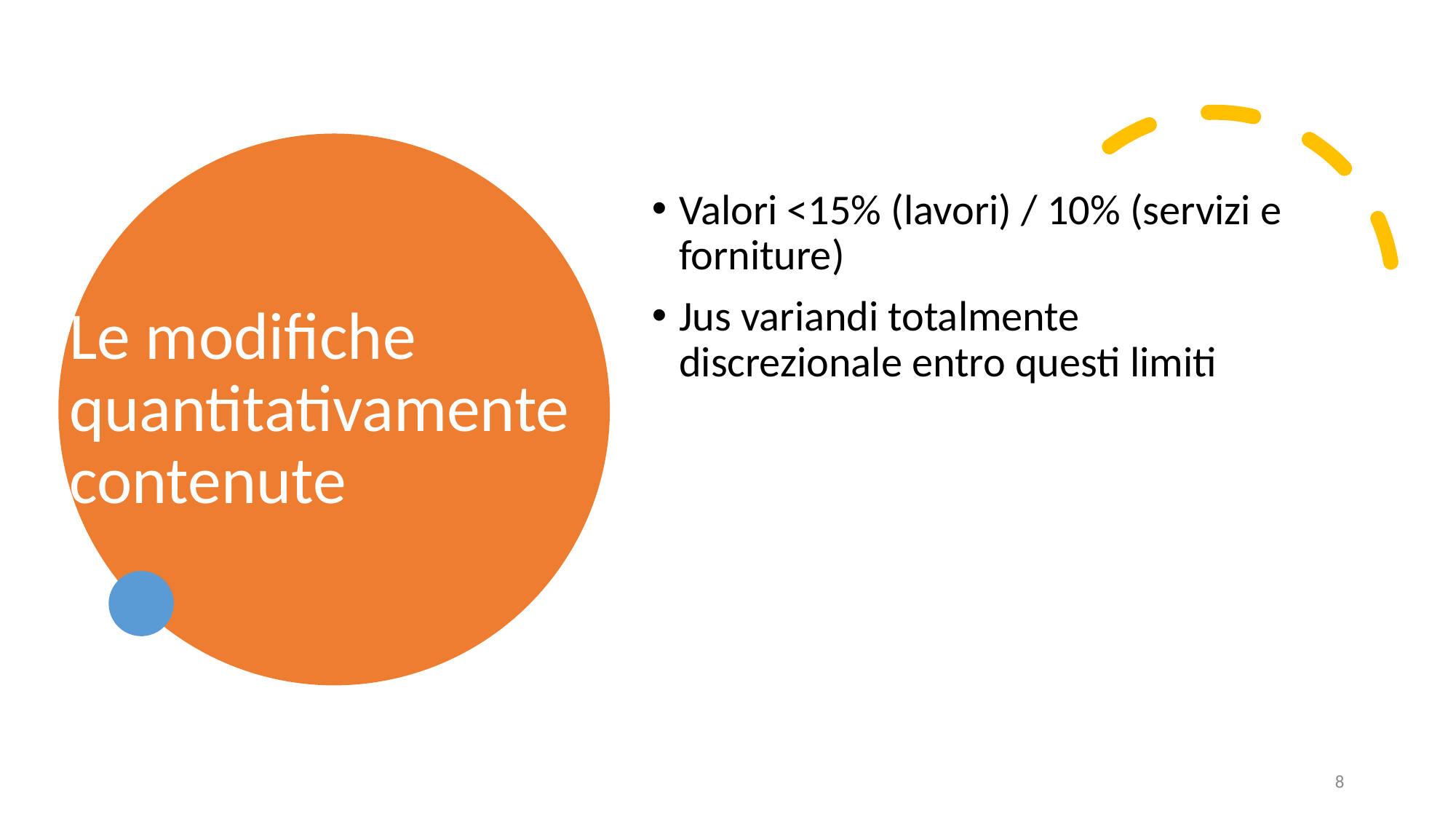

# Le modifiche quantitativamente contenute
Valori <15% (lavori) / 10% (servizi e forniture)
Jus variandi totalmente discrezionale entro questi limiti

8